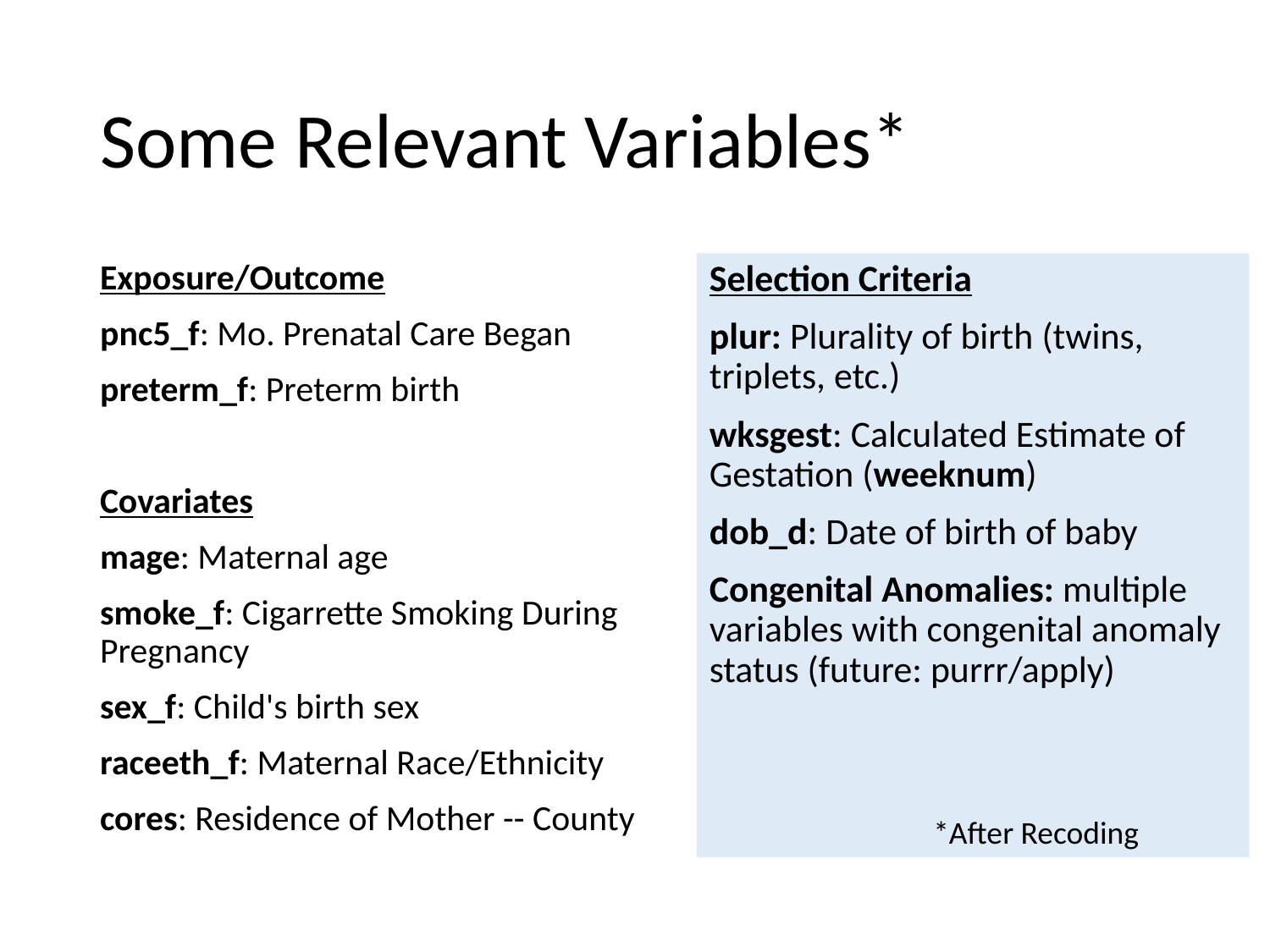

# Some Relevant Variables*

Exposure/Outcome
pnc5_f: Mo. Prenatal Care Began
preterm_f: Preterm birth

Covariates
mage: Maternal age
smoke_f: Cigarrette Smoking During Pregnancy
sex_f: Child's birth sex
raceeth_f: Maternal Race/Ethnicity
cores: Residence of Mother -- County

Selection Criteria
plur: Plurality of birth (twins, triplets, etc.)
wksgest: Calculated Estimate of Gestation (weeknum)
dob_d: Date of birth of baby
Congenital Anomalies: multiple variables with congenital anomaly status (future: purrr/apply)

*After Recoding